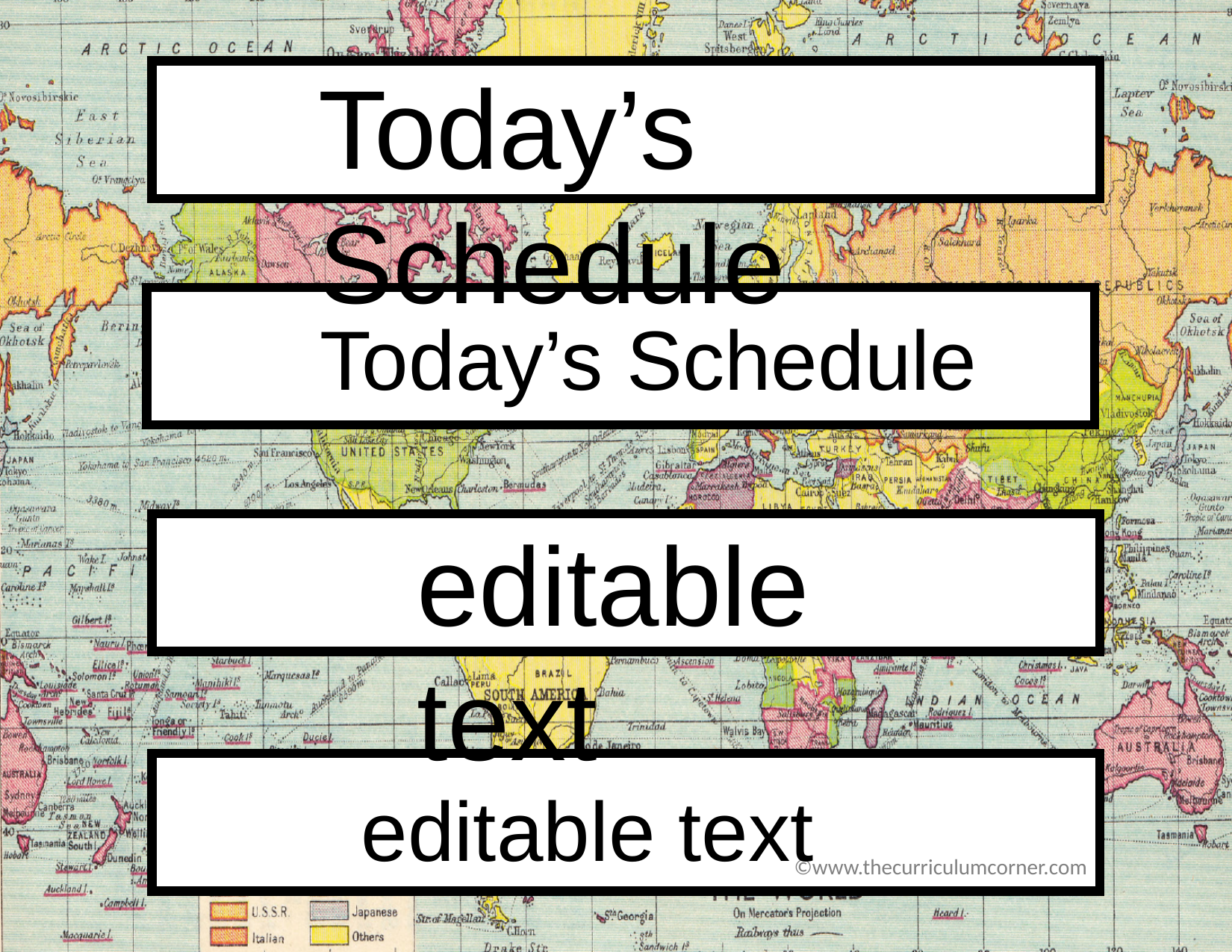

Today’s Schedule

Today’s Schedule
editable text

editable text
©www.thecurriculumcorner.com